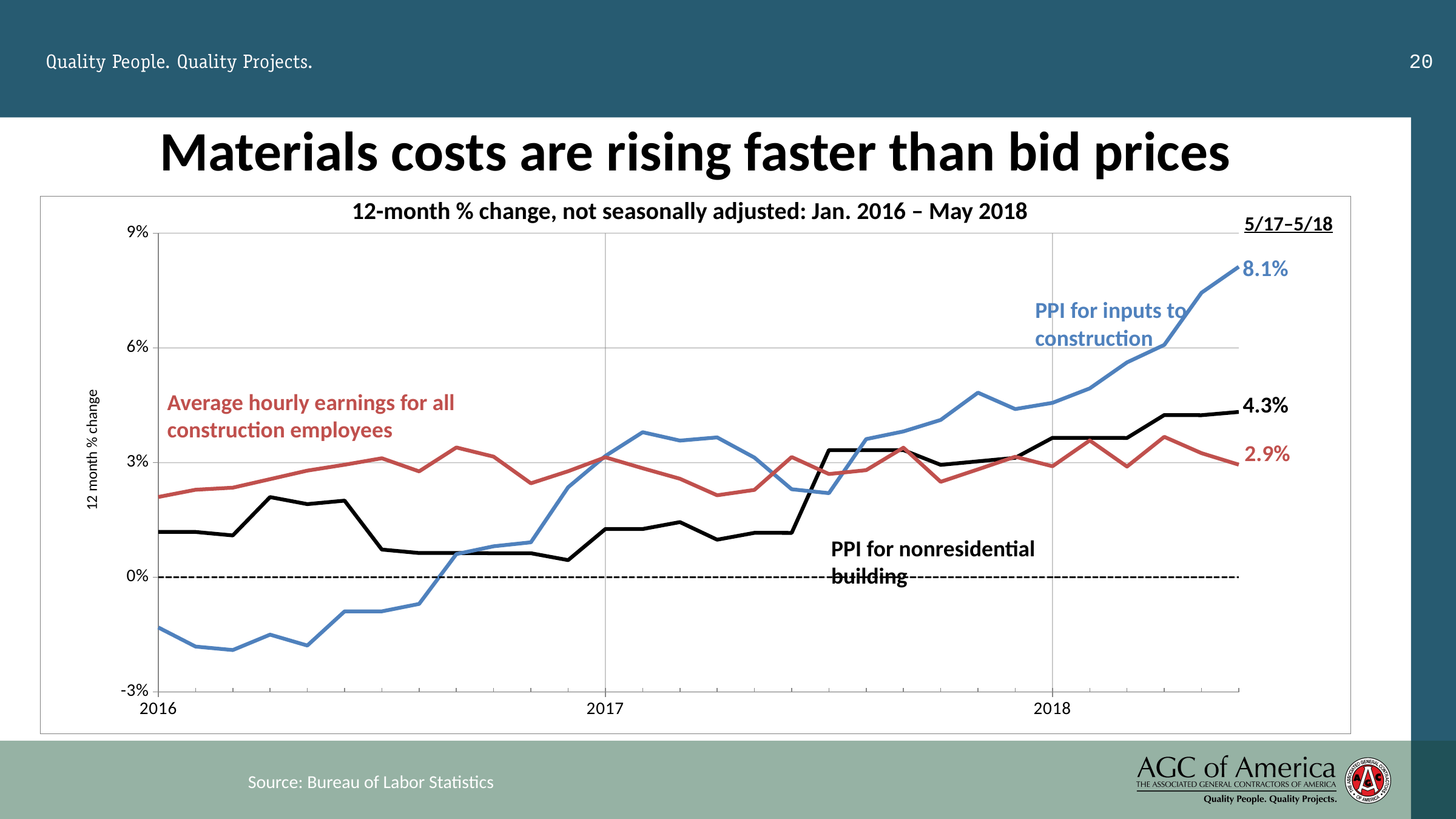

20
# Materials costs are rising faster than bid prices
12-month % change, not seasonally adjusted: Jan. 2016 – May 2018

### Chart

| Category |  |  |  |  |
|---|---|---|---|---|
| 42370 | 0.011850501367365516 | -0.013131313131313103 | 0.020994475138121558 | 0.0 |
| 42401 | 0.011850501367365516 | -0.01812688821752263 | 0.022886674049464786 | 0.0 |
| 42430 | 0.01093892433910668 | -0.019038076152304524 | 0.023434639326254142 | 0.0 |
| 42461 | 0.020966271649954394 | -0.015015015015015015 | 0.025659824046920795 | 0.0 |
| 42491 | 0.019125683060109366 | -0.01785714285714283 | 0.027889908256880792 | 0.0 |
| 42522 | 0.020036429872495473 | -0.008928571428571345 | 0.029433406916850653 | 0.0 |
| 42552 | 0.007246376811594177 | -0.008919722497522355 | 0.031135531135531056 | 0.0 |
| 42583 | 0.006334841628959302 | -0.006979062811565333 | 0.027696793002915377 | 0.0 |
| 42614 | 0.006334841628959302 | 0.006060606060606003 | 0.03395399780941948 | 0.0 |
| 42644 | 0.006278026905829622 | 0.008097165991902806 | 0.03155603917301418 | 0.0 |
| 42675 | 0.006283662477558246 | 0.00913705583756351 | 0.024575352367184666 | 0.0 |
| 42705 | 0.004484304932735426 | 0.02354145342886384 | 0.027727763773856665 | 0.0 |
| 42736 | 0.012612612612612664 | 0.03172978505629472 | 0.031385281385281426 | 0.0 |
| 42767 | 0.012612612612612664 | 0.03794871794871798 | 0.028509563334536237 | 0.0 |
| 42795 | 0.014427412082957567 | 0.035750766087844735 | 0.025760286225402593 | 0.0 |
| 42826 | 0.009821428571428521 | 0.03658536585365848 | 0.021443888491779767 | 0.0 |
| 42856 | 0.011617515638963334 | 0.03131313131313126 | 0.022848982506247662 | 0.0 |
| 42887 | 0.011607142857142832 | 0.023023023023022993 | 0.0314510364546104 | 0.0 |
| 42917 | 0.03327338129496405 | 0.02200000000000003 | 0.026998223801065778 | 0.0 |
| 42948 | 0.03327338129496405 | 0.0361445783132531 | 0.02801418439716309 | 0.0 |
| 42979 | 0.03327338129496405 | 0.03815261044176718 | 0.03389830508474579 | 0.0 |
| 43009 | 0.029411764705882328 | 0.04116465863453824 | 0.024964838255977402 | 0.0 |
| 43040 | 0.030330062444246263 | 0.04828973843058347 | 0.02821869488536145 | 0.0 |
| 43070 | 0.03125 | 0.04400000000000006 | 0.031534688156972746 | 0.0 |
| 43101 | 0.03647686832740208 | 0.04563492063492072 | 0.02903112976565239 | 0.0 |
| 43132 | 0.03647686832740208 | 0.04940711462450593 | 0.03578947368421051 | 0.0 |
| 43160 | 0.03644444444444439 | 0.056213017751479175 | 0.02895012207882798 | 0.0 |
| 43191 | 0.04244031830238737 | 0.06078431372549022 | 0.036738978306508074 | 0.0 |
| 43221 | 0.04240282685512365 | 0.07443682664054857 | 0.03246073298429319 | 0.0 |
| 43252 | 0.04324801412180058 | 0.08121330724070447 | 0.0294525294525295 | 0.0 |
5/17–5/18
8.1%
PPI for inputs to construction
Average hourly earnings for all construction employees
4.3%
2.9%
PPI for nonresidential building
Source: Bureau of Labor Statistics